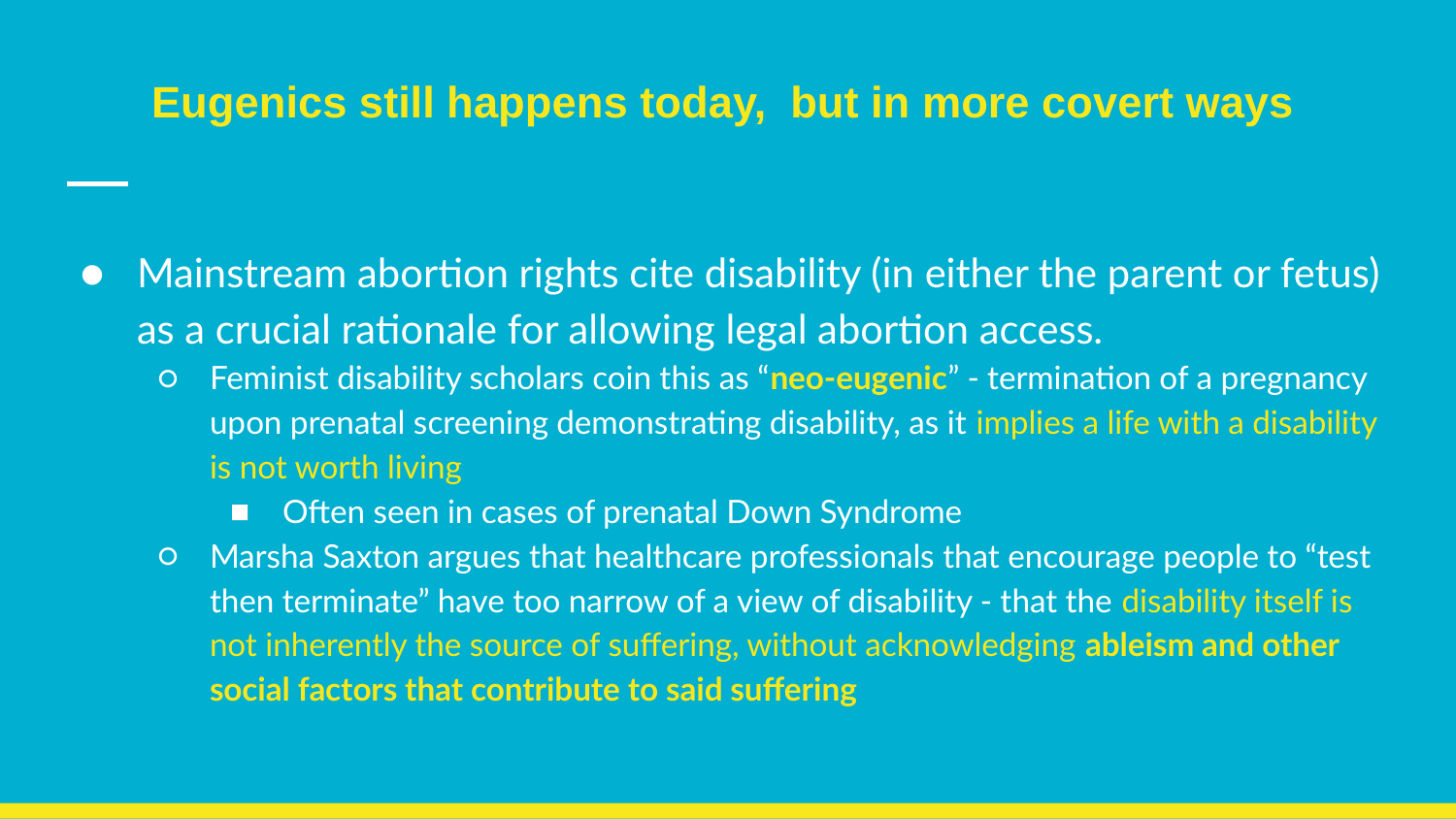

# Eugenics still happens today,  but in more covert ways
Mainstream abortion rights cite disability (in either the parent or fetus) as a crucial rationale for allowing legal abortion access.
Feminist disability scholars coin this as “neo-eugenic” - termination of a pregnancy upon prenatal screening demonstrating disability, as it implies a life with a disability is not worth living
Often seen in cases of prenatal Down Syndrome
Marsha Saxton argues that healthcare professionals that encourage people to “test then terminate” have too narrow of a view of disability - that the disability itself is not inherently the source of suffering, without acknowledging ableism and other social factors that contribute to said suffering